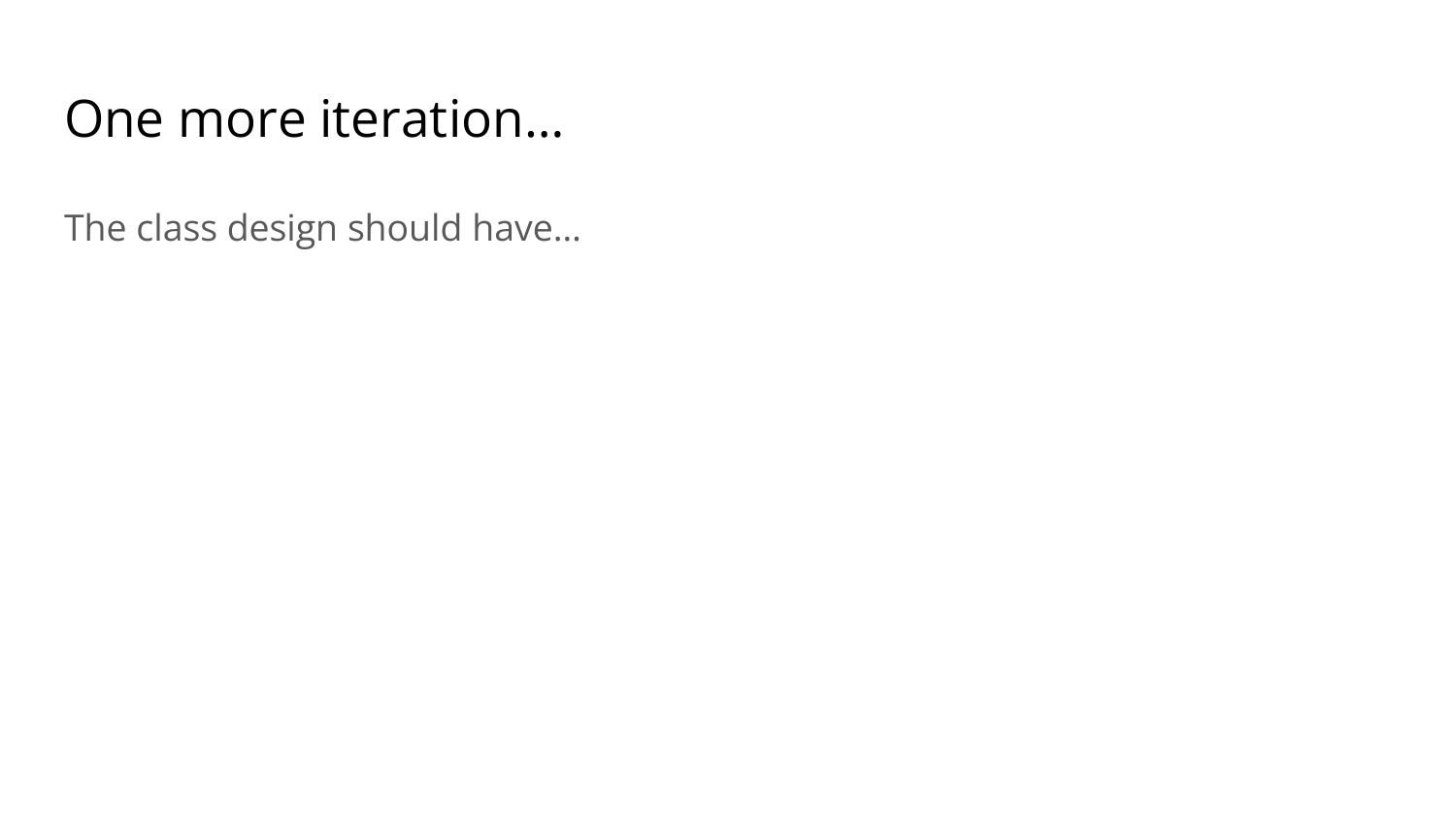

# One more iteration…
The class design should have…